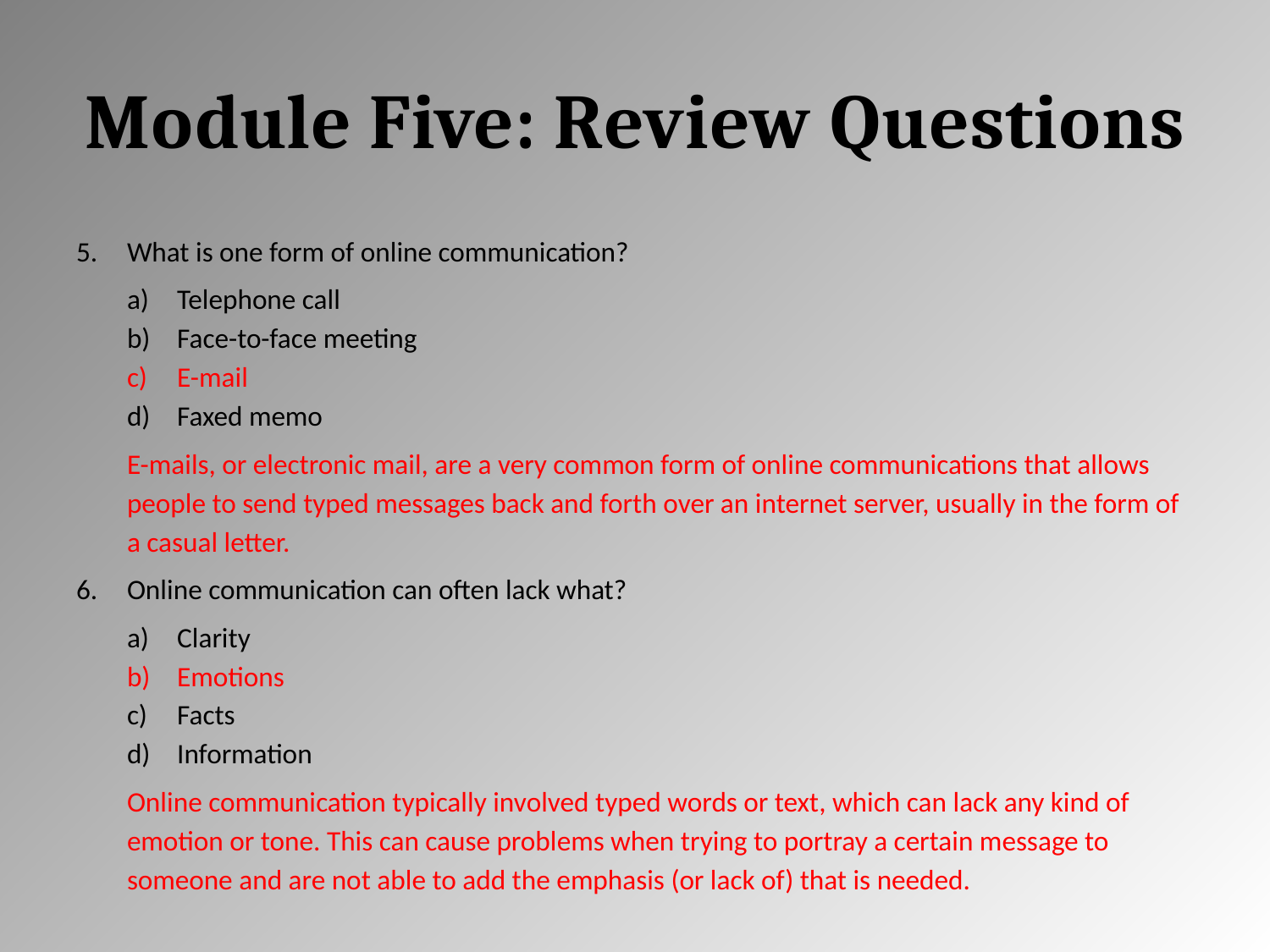

# Module Five: Review Questions
What is one form of online communication?
Telephone call
Face-to-face meeting
E-mail
Faxed memo
E-mails, or electronic mail, are a very common form of online communications that allows people to send typed messages back and forth over an internet server, usually in the form of a casual letter.
Online communication can often lack what?
Clarity
Emotions
Facts
Information
Online communication typically involved typed words or text, which can lack any kind of emotion or tone. This can cause problems when trying to portray a certain message to someone and are not able to add the emphasis (or lack of) that is needed.